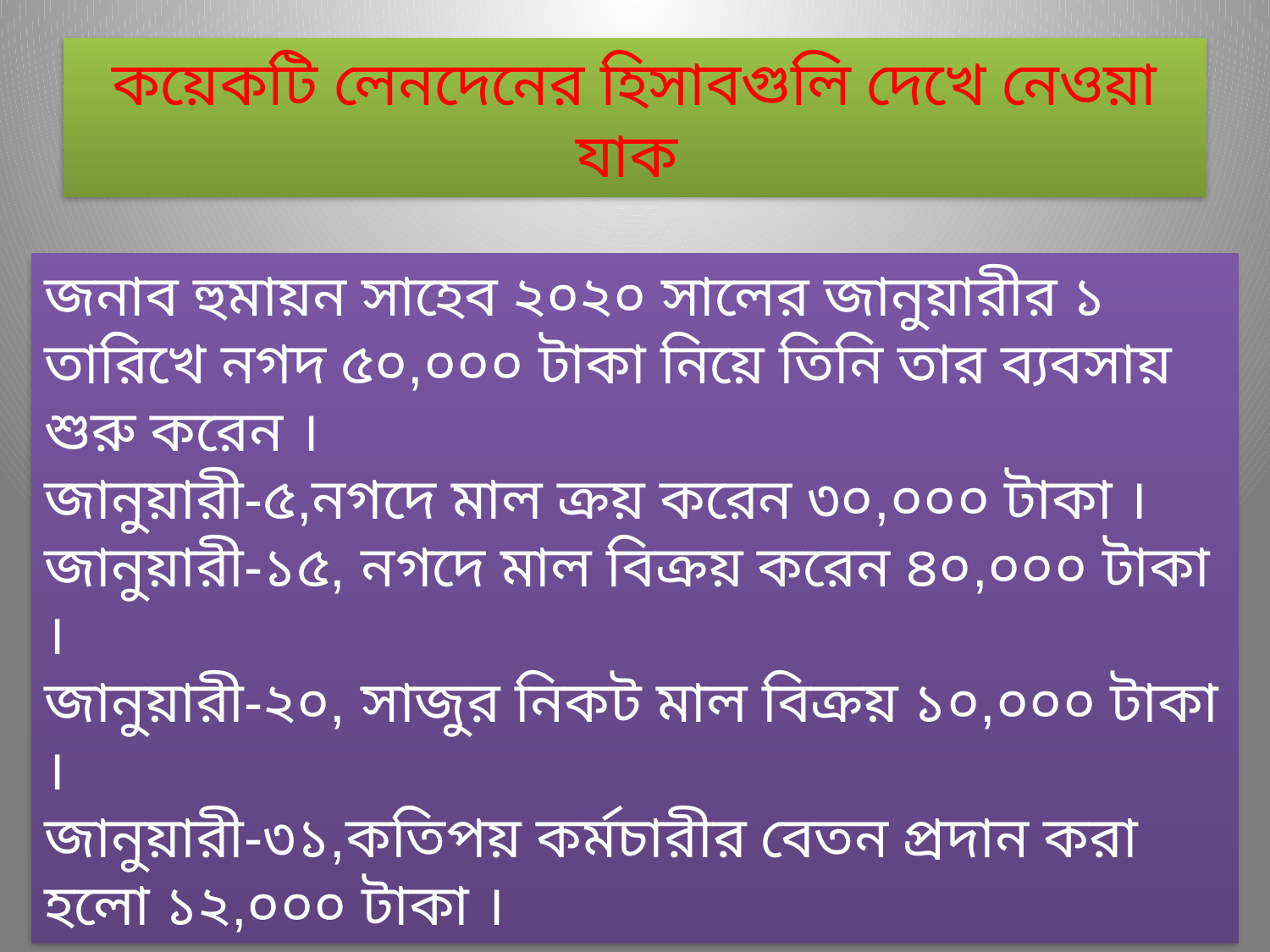

# কয়েকটি লেনদেনের হিসাবগুলি দেখে নেওয়া যাক
জনাব হুমায়ন সাহেব ২০২০ সালের জানুয়ারীর ১ তারিখে নগদ ৫০,০০০ টাকা নিয়ে তিনি তার ব্যবসায় শুরু করেন ।
জানুয়ারী-৫,নগদে মাল ক্রয় করেন ৩০,০০০ টাকা ।
জানুয়ারী-১৫, নগদে মাল বিক্রয় করেন ৪০,০০০ টাকা ।
জানুয়ারী-২০, সাজুর নিকট মাল বিক্রয় ১০,০০০ টাকা ।
জানুয়ারী-৩১,কতিপয় কর্মচারীর বেতন প্রদান করা হলো ১২,০০০ টাকা ।